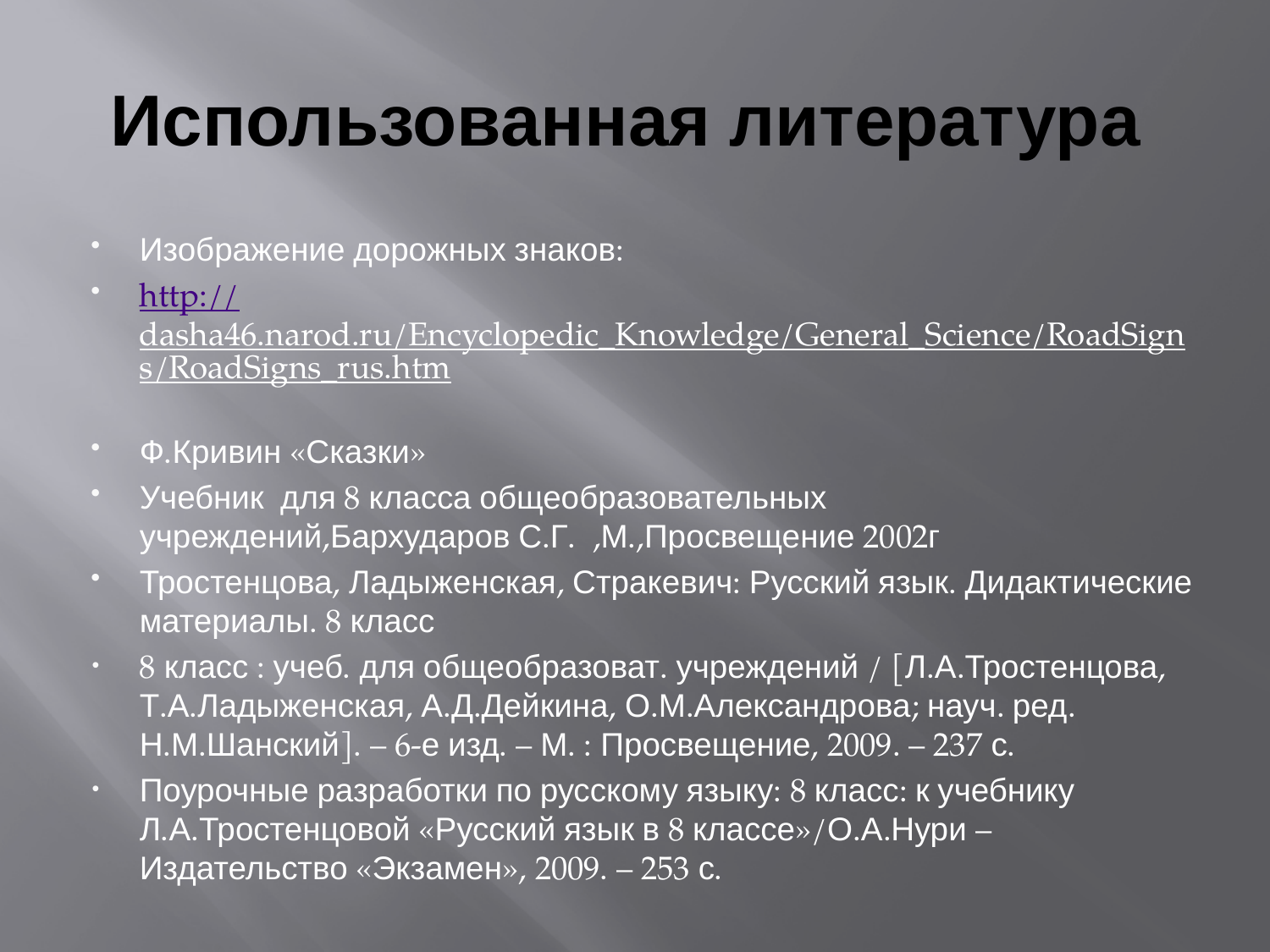

# Использованная литература
Изображение дорожных знаков:
http://dasha46.narod.ru/Encyclopedic_Knowledge/General_Science/RoadSigns/RoadSigns_rus.htm
Ф.Кривин «Сказки»
Учебник  для 8 класса общеобразовательных учреждений,Бархударов С.Г.  ,М.,Просвещение 2002г
Тростенцова, Ладыженская, Стракевич: Русский язык. Дидактические материалы. 8 класс
8 класс : учеб. для общеобразоват. учреждений / [Л.А.Тростенцова, Т.А.Ладыженская, А.Д.Дейкина, О.М.Александрова; науч. ред. Н.М.Шанский]. – 6-е изд. – М. : Просвещение, 2009. – 237 с.
Поурочные разработки по русскому языку: 8 класс: к учебнику Л.А.Тростенцовой «Русский язык в 8 классе»/О.А.Нури – Издательство «Экзамен», 2009. – 253 с.